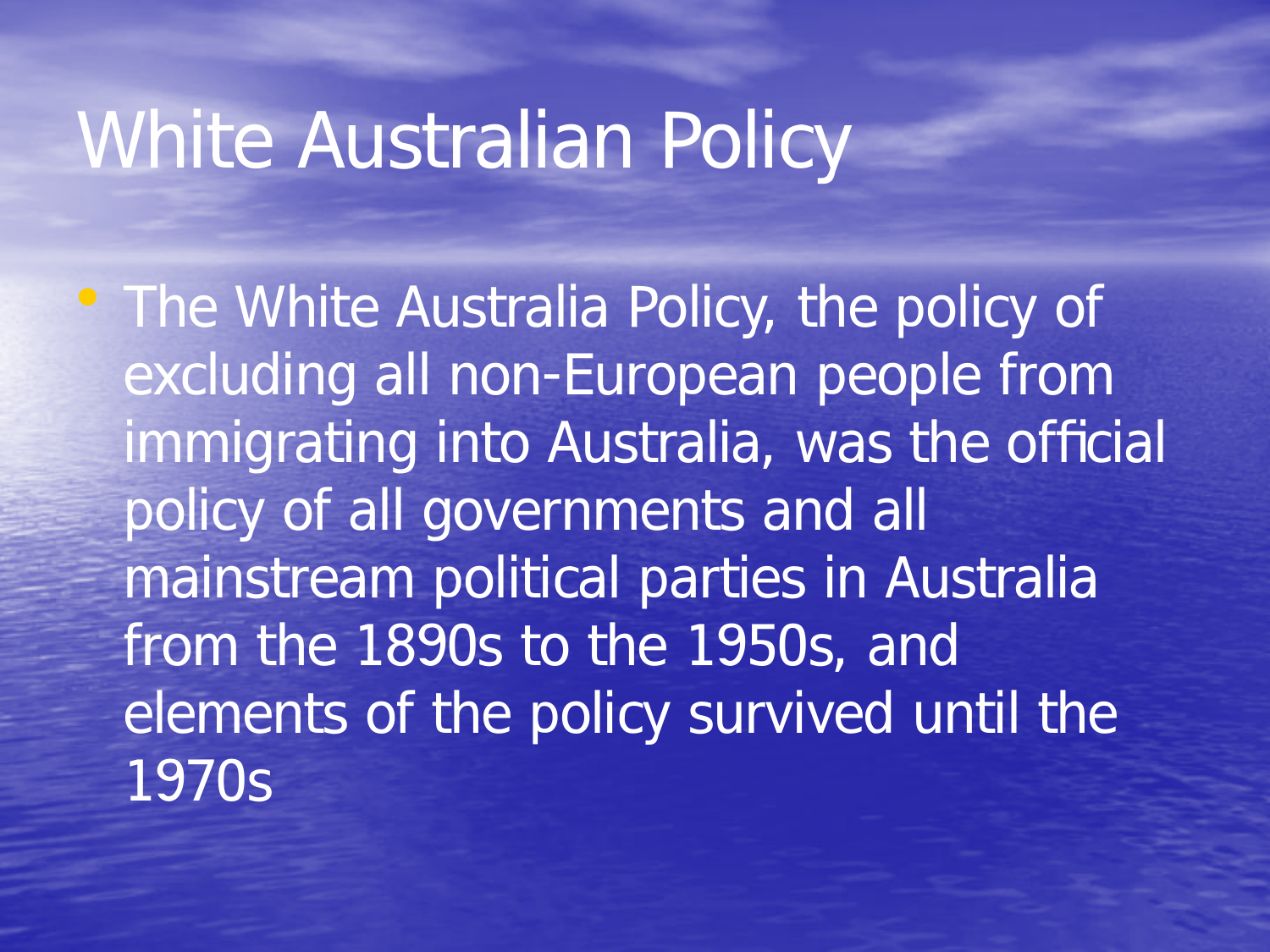

# White Australian Policy
The White Australia Policy, the policy of excluding all non-European people from immigrating into Australia, was the official policy of all governments and all mainstream political parties in Australia from the 1890s to the 1950s, and elements of the policy survived until the 1970s